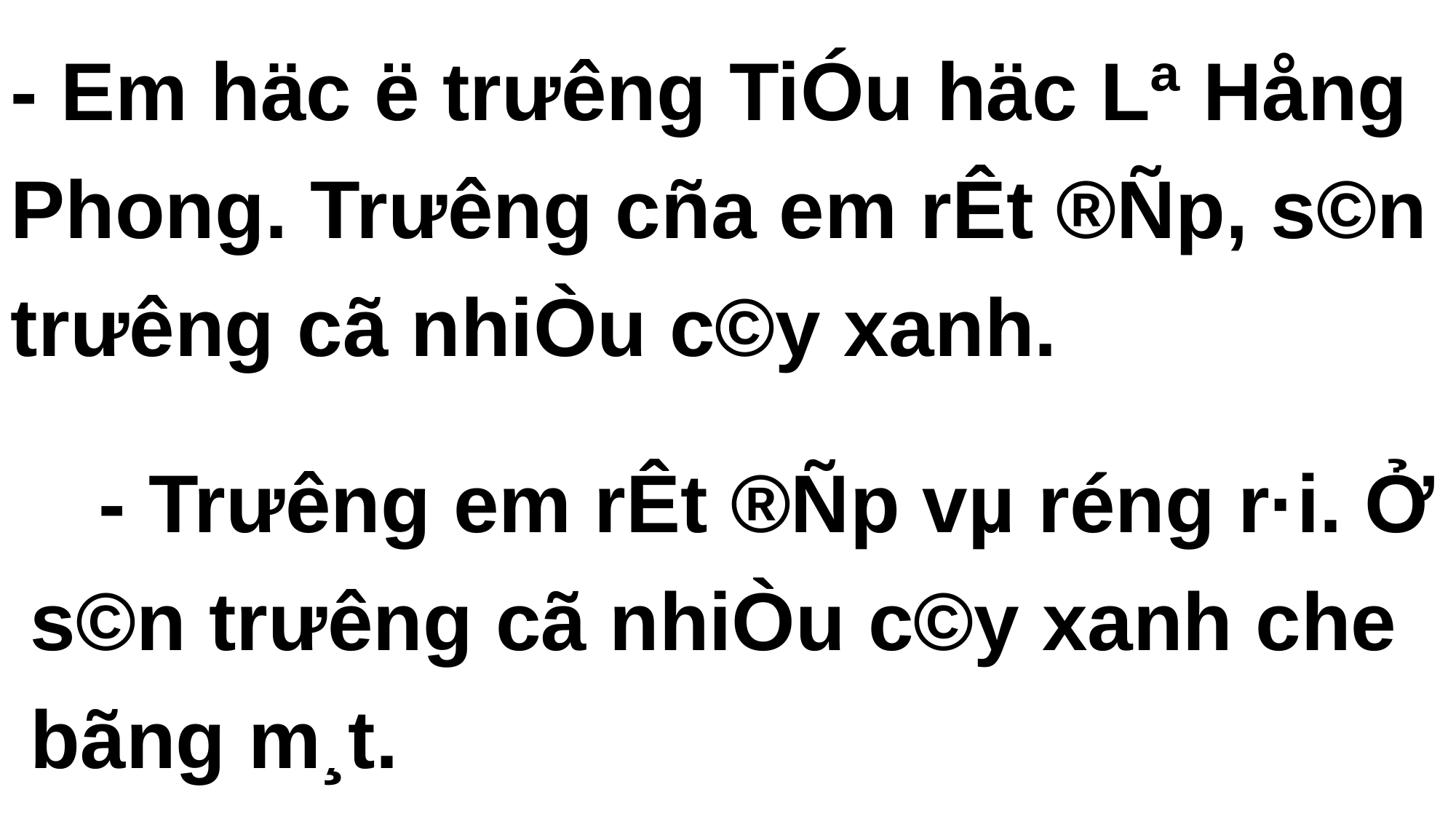

- Em häc ë tr­ưêng TiÓu häc Lª Hång Phong. Tr­­ưêng cña em rÊt ®Ñp, s©n tr­ưêng cã nhiÒu c©y xanh.
   - Tr­­ưêng em rÊt ®Ñp vµ réng r·i. Ở s©n tr­ưêng cã nhiÒu c©y xanh che bãng m¸t.